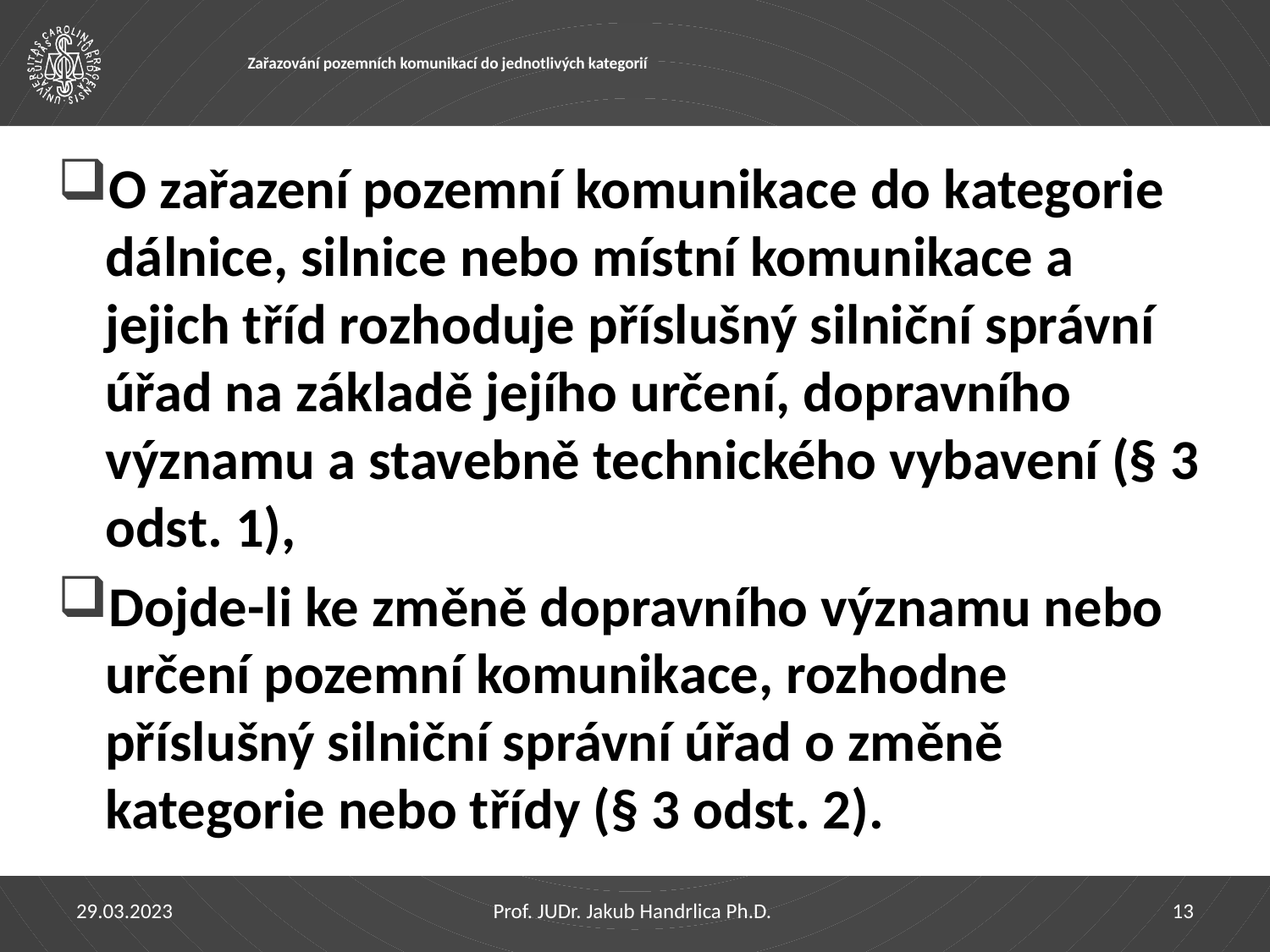

# Zařazování pozemních komunikací do jednotlivých kategorií
O zařazení pozemní komunikace do kategorie dálnice, silnice nebo místní komunikace a jejich tříd rozhoduje příslušný silniční správní úřad na základě jejího určení, dopravního významu a stavebně technického vybavení (§ 3 odst. 1),
Dojde-li ke změně dopravního významu nebo určení pozemní komunikace, rozhodne příslušný silniční správní úřad o změně kategorie nebo třídy (§ 3 odst. 2).
29.03.2023
Prof. JUDr. Jakub Handrlica Ph.D.
13